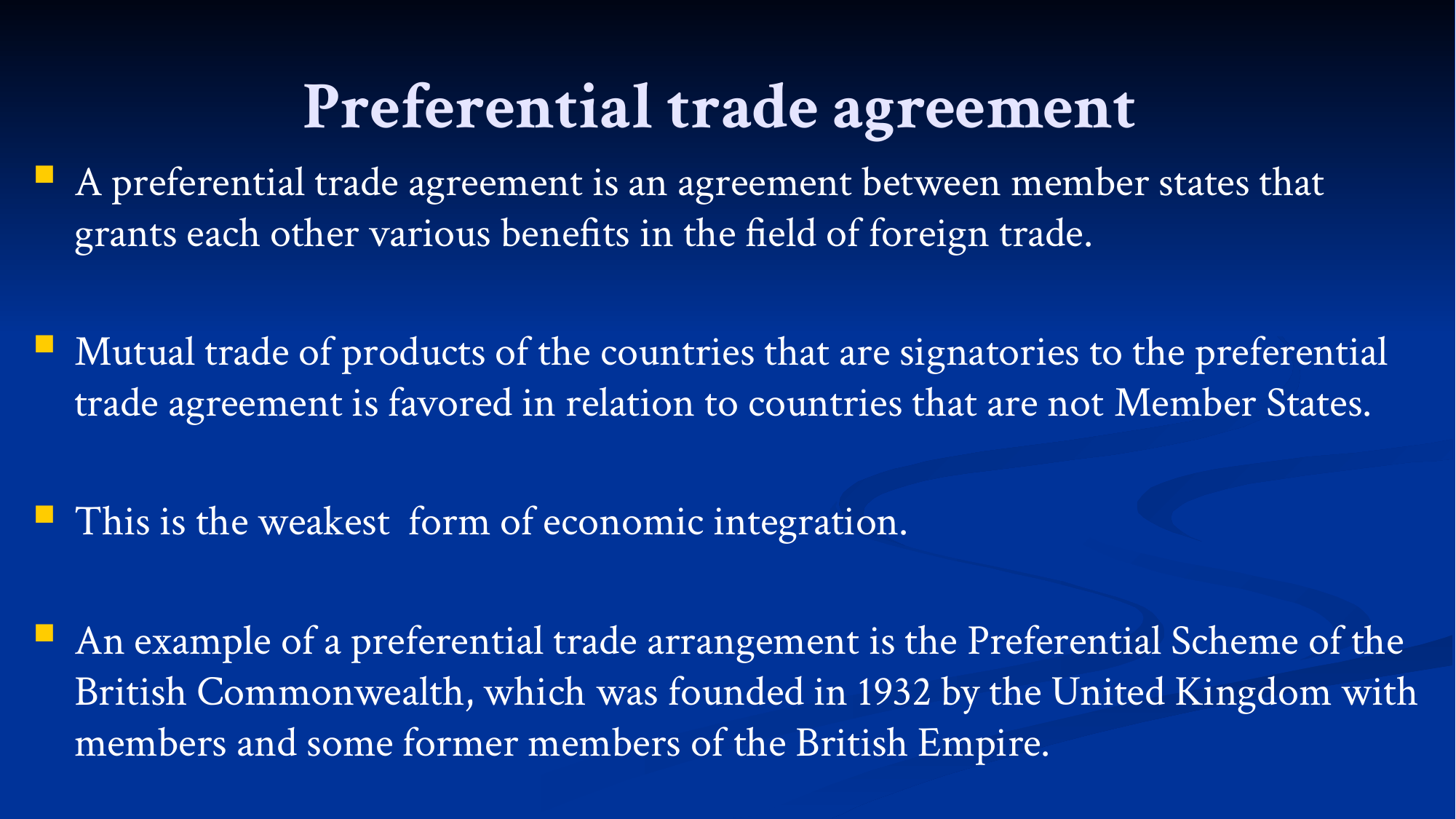

# Preferential trade agreement
A preferential trade agreement is an agreement between member states that grants each other various benefits in the field of foreign trade.

Mutual trade of products of the countries that are signatories to the preferential trade agreement is favored in relation to countries that are not Member States.

This is the weakest  form of economic integration.

An example of a preferential trade arrangement is the Preferential Scheme of the British Commonwealth, which was founded in 1932 by the United Kingdom with members and some former members of the British Empire.